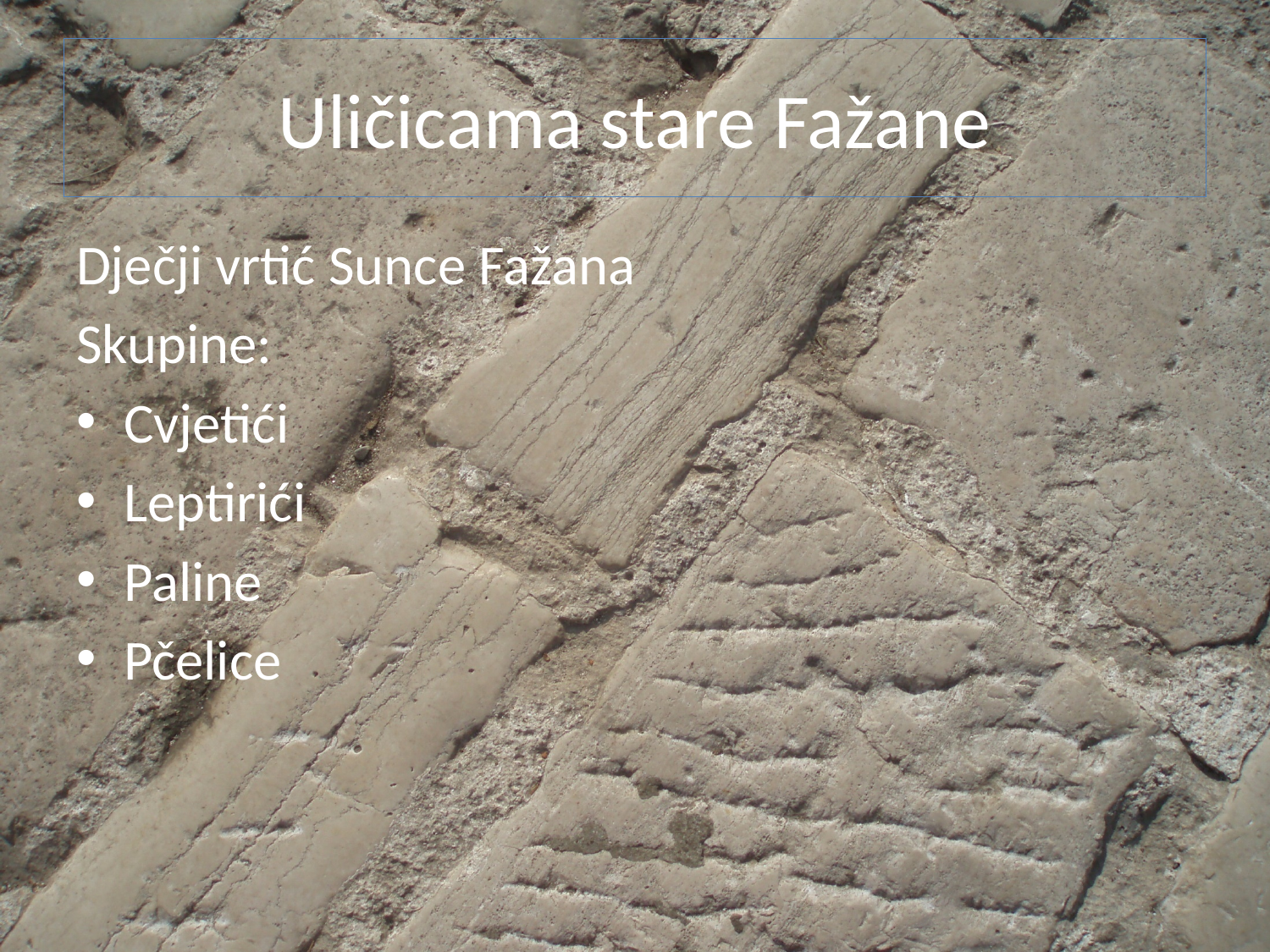

# Uličicama stare Fažane
Dječji vrtić Sunce Fažana
Skupine:
Cvjetići
Leptirići
Paline
Pčelice